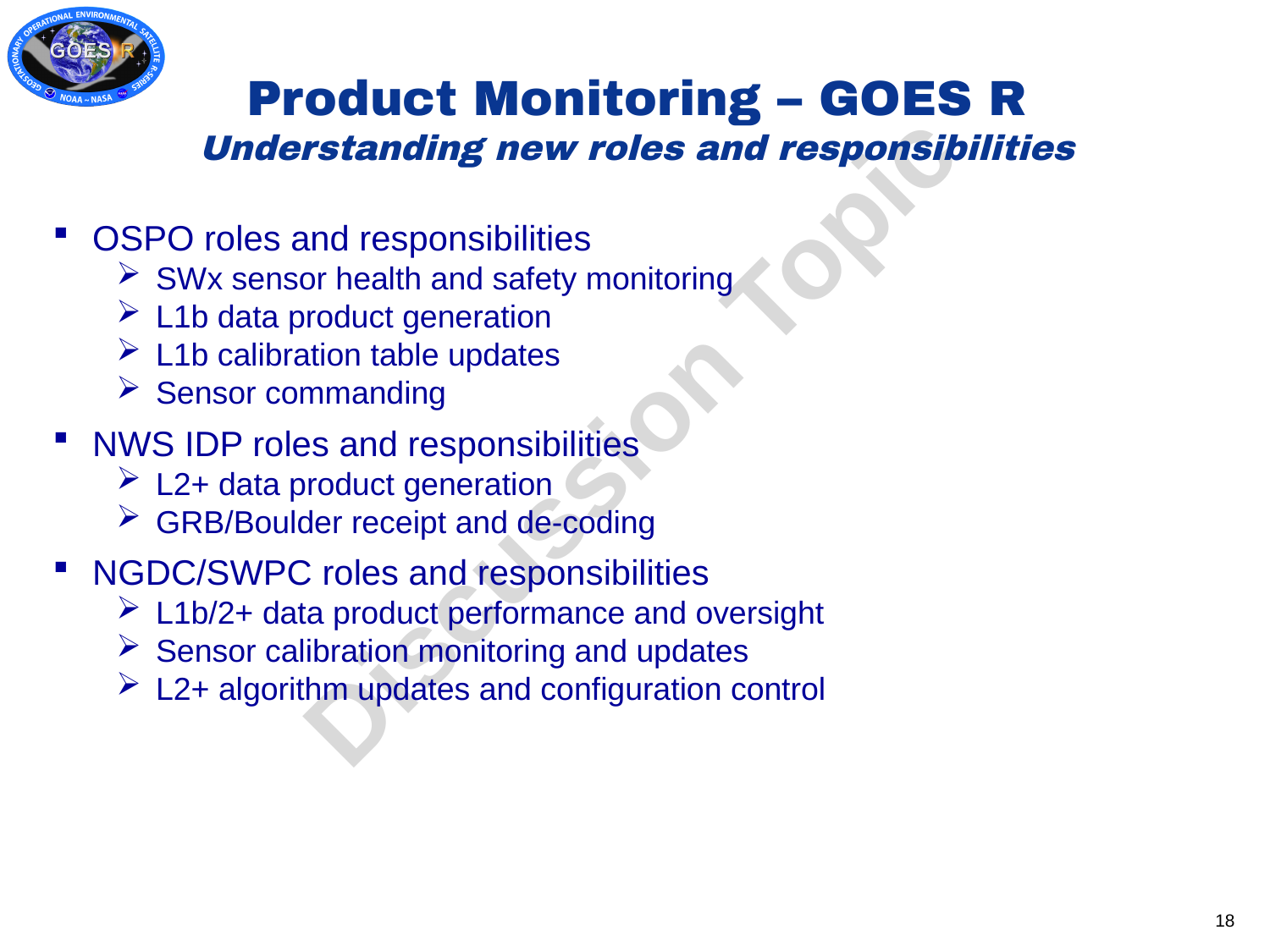

# Product Monitoring – GOES R Understanding new roles and responsibilities
OSPO roles and responsibilities
SWx sensor health and safety monitoring
L1b data product generation
L1b calibration table updates
Sensor commanding
NWS IDP roles and responsibilities
L2+ data product generation
GRB/Boulder receipt and de-coding
NGDC/SWPC roles and responsibilities
L1b/2+ data product performance and oversight
Sensor calibration monitoring and updates
L2+ algorithm updates and configuration control
Discussion Topic
18